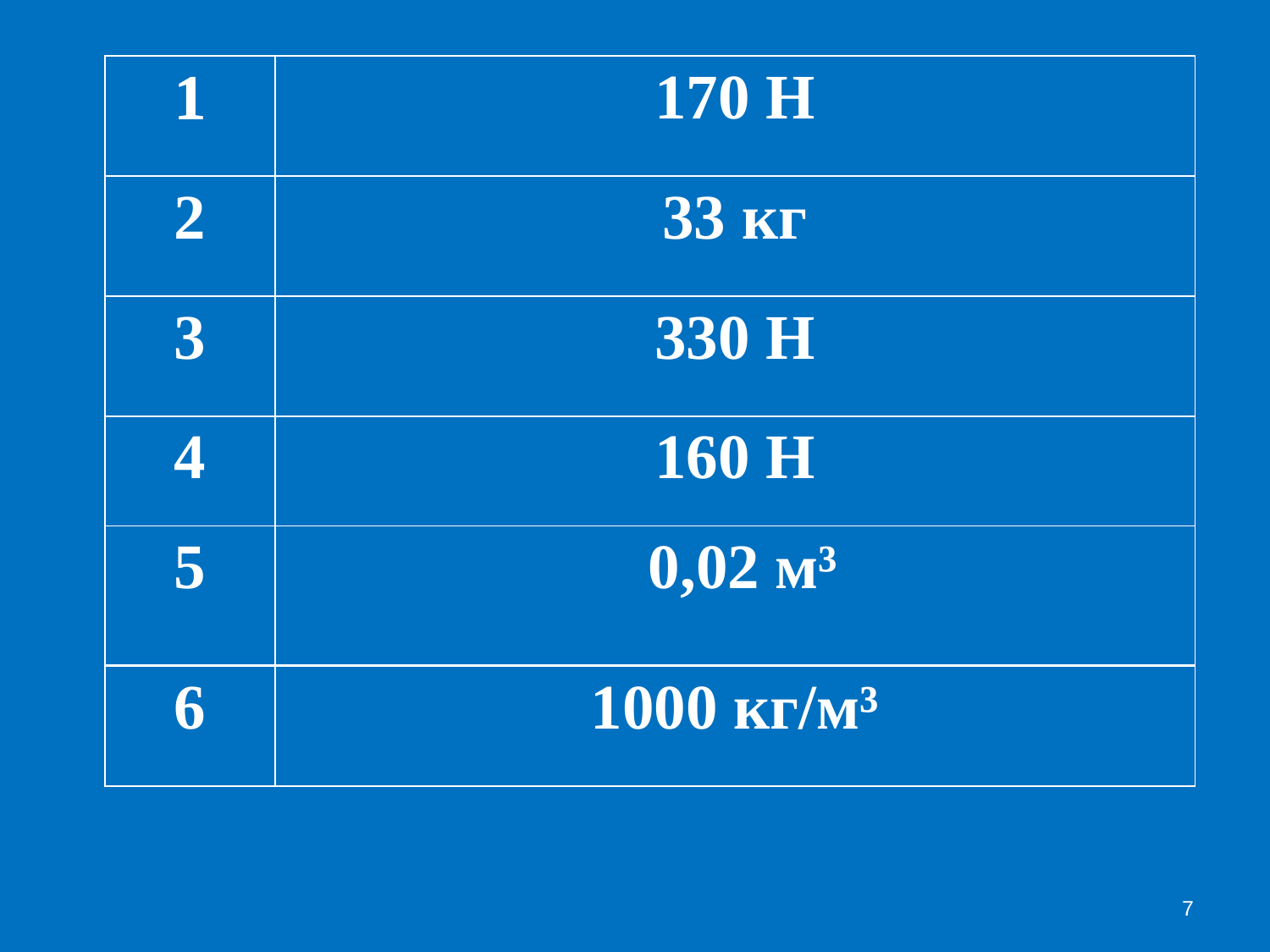

| 1 | 170 Н |
| --- | --- |
| 2 | 33 кг |
| --- | --- |
| 3 | 330 Н |
| --- | --- |
| 4 | 160 Н |
| --- | --- |
| 5 | 0,02 м³ |
| --- | --- |
| 6 | 1000 кг/м³ |
| --- | --- |
7